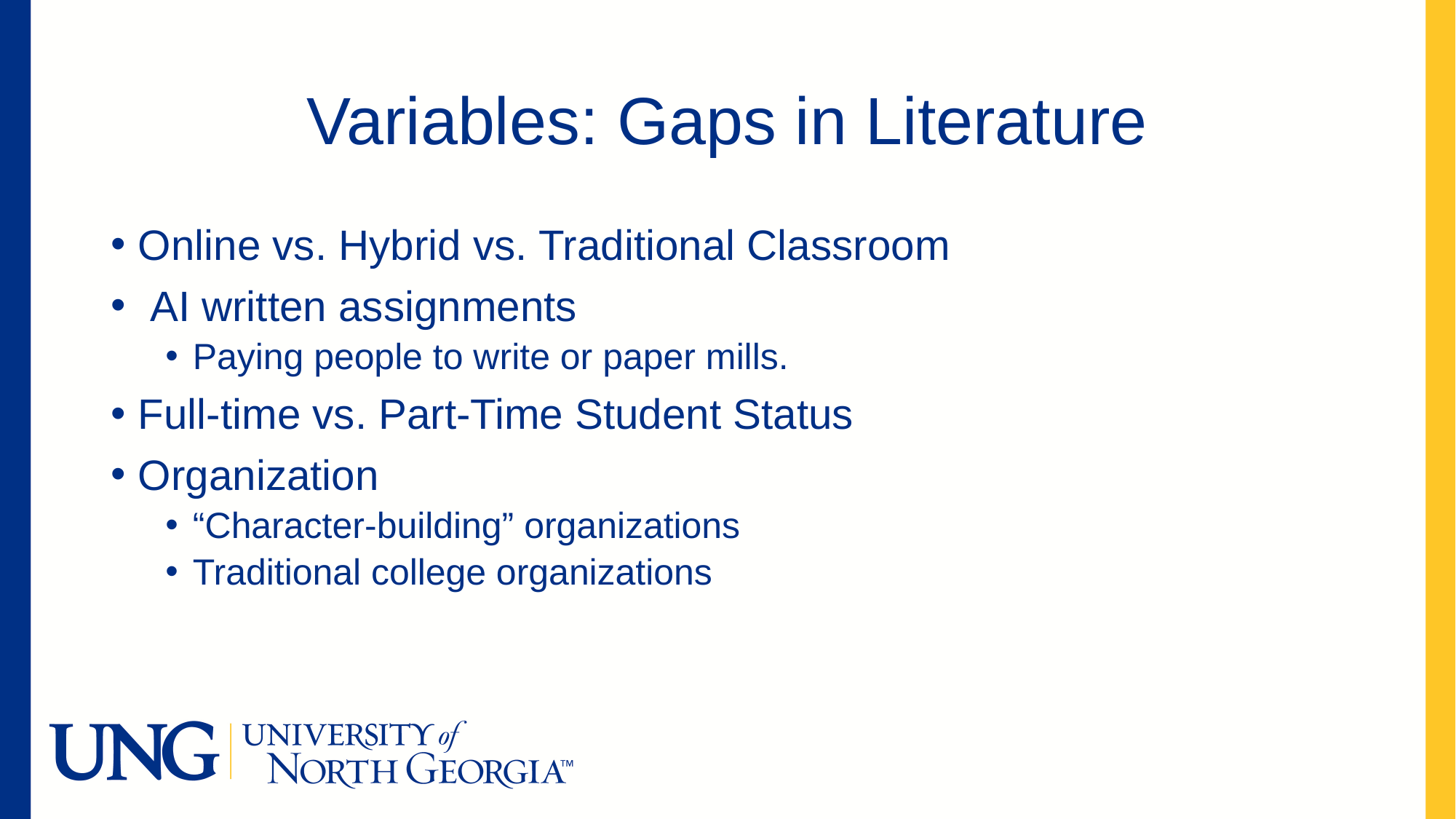

# Variables: Gaps in Literature
Online vs. Hybrid vs. Traditional Classroom
 AI written assignments
Paying people to write or paper mills.
Full-time vs. Part-Time Student Status
Organization
“Character-building” organizations
Traditional college organizations